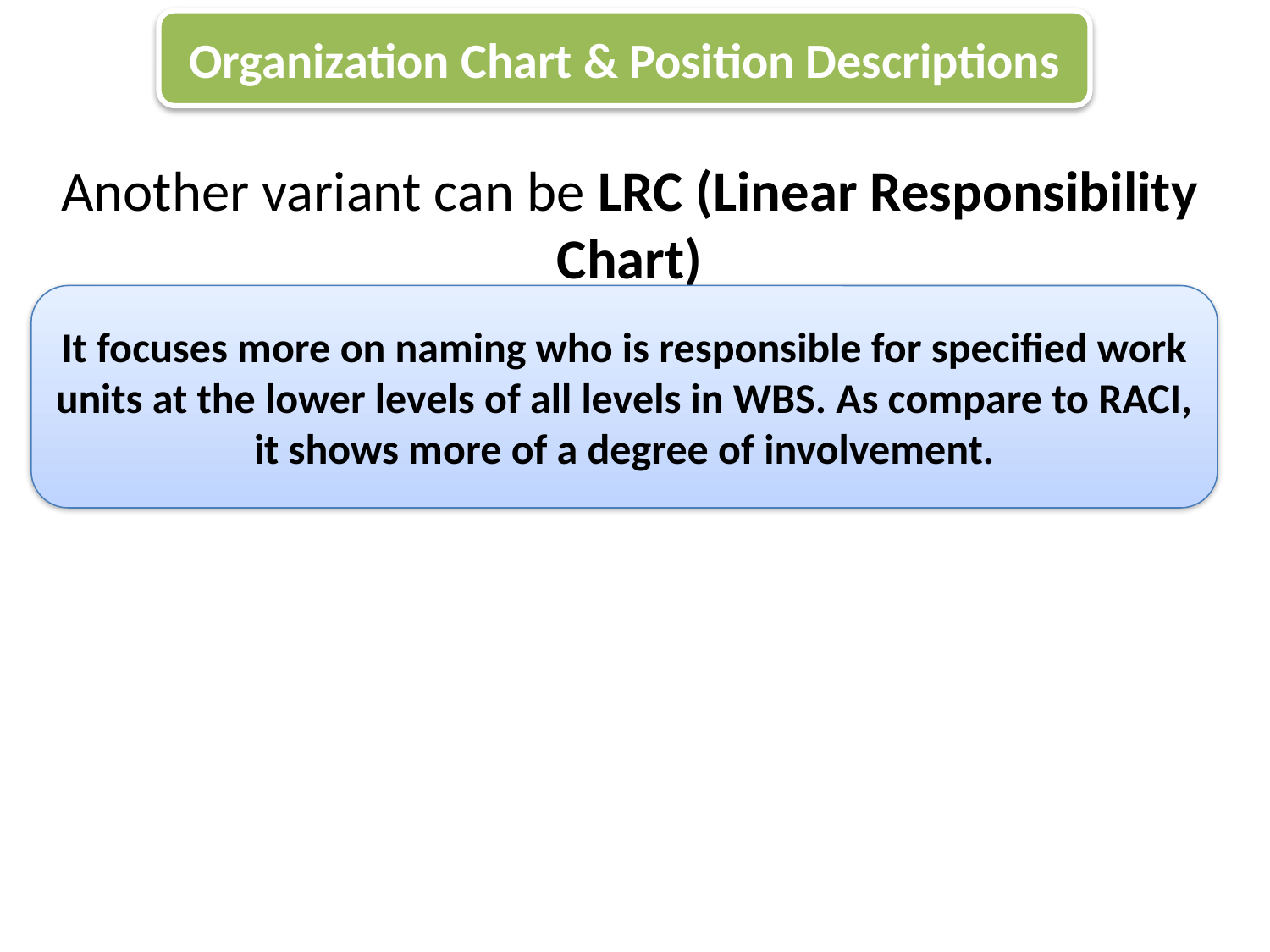

Organization Chart & Position Descriptions
Another variant can be LRC (Linear Responsibility Chart)

It focuses more on naming who is responsible for specified work units at the lower levels of all levels in WBS. As compare to RACI, it shows more of a degree of involvement.